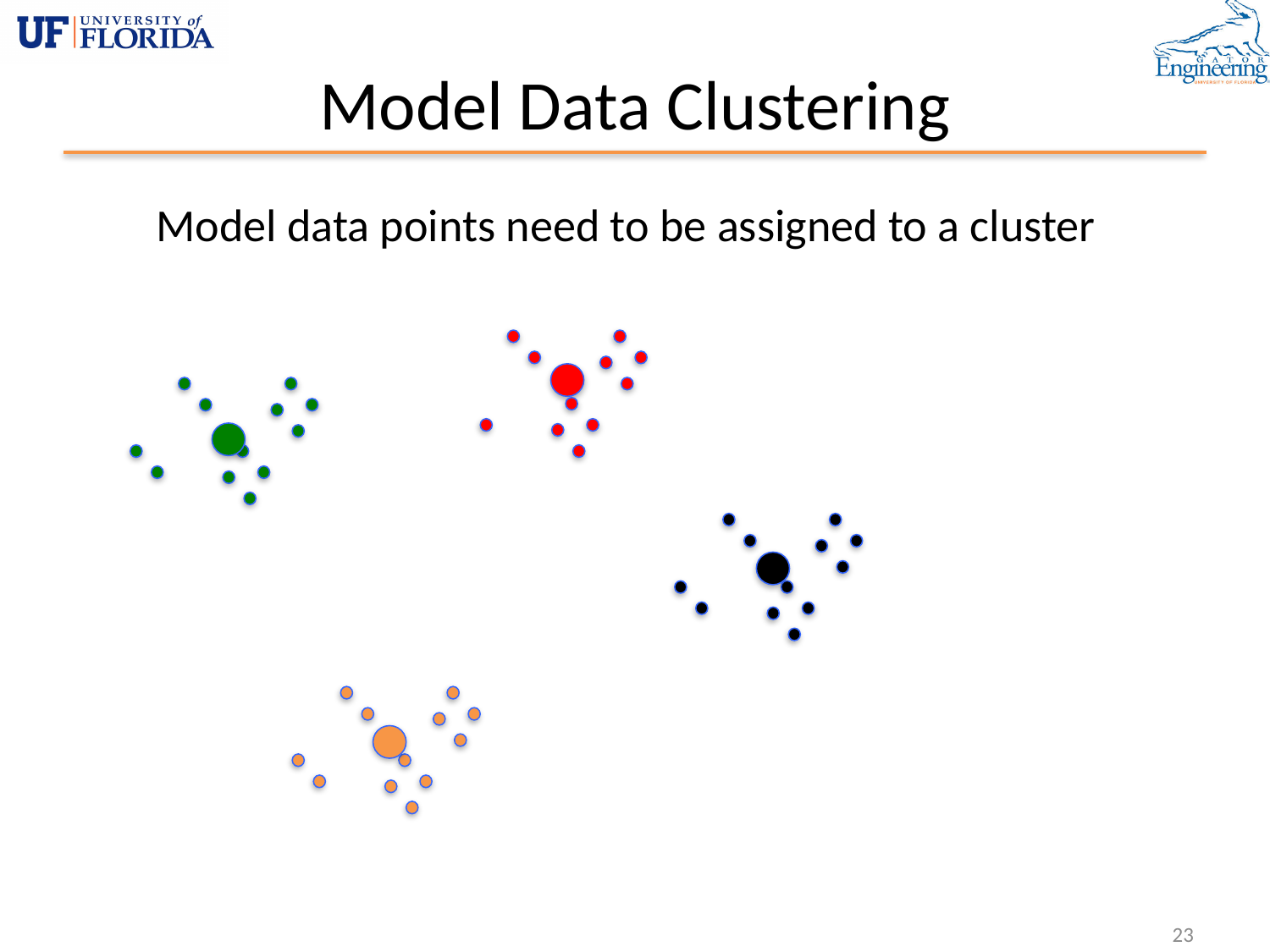

# Model Data Clustering
Model data points need to be assigned to a cluster

23